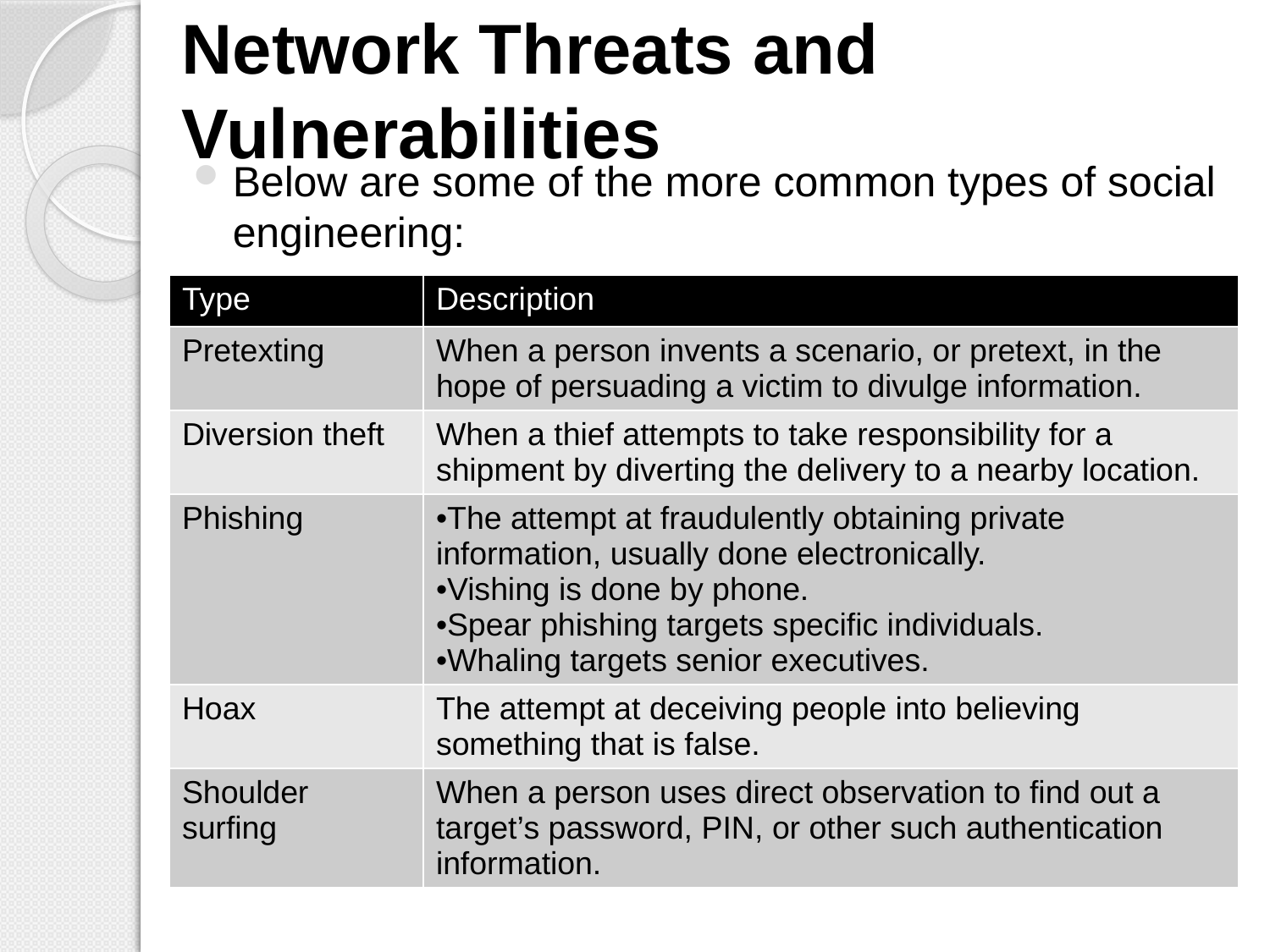

# Network Threats and Vulnerabilities
Below are some of the more common types of social engineering:
| Type | Description |
| --- | --- |
| Pretexting | When a person invents a scenario, or pretext, in the hope of persuading a victim to divulge information. |
| Diversion theft | When a thief attempts to take responsibility for a shipment by diverting the delivery to a nearby location. |
| Phishing | The attempt at fraudulently obtaining private information, usually done electronically. Vishing is done by phone. Spear phishing targets specific individuals. Whaling targets senior executives. |
| Hoax | The attempt at deceiving people into believing something that is false. |
| Shoulder surfing | When a person uses direct observation to find out a target’s password, PIN, or other such authentication information. |